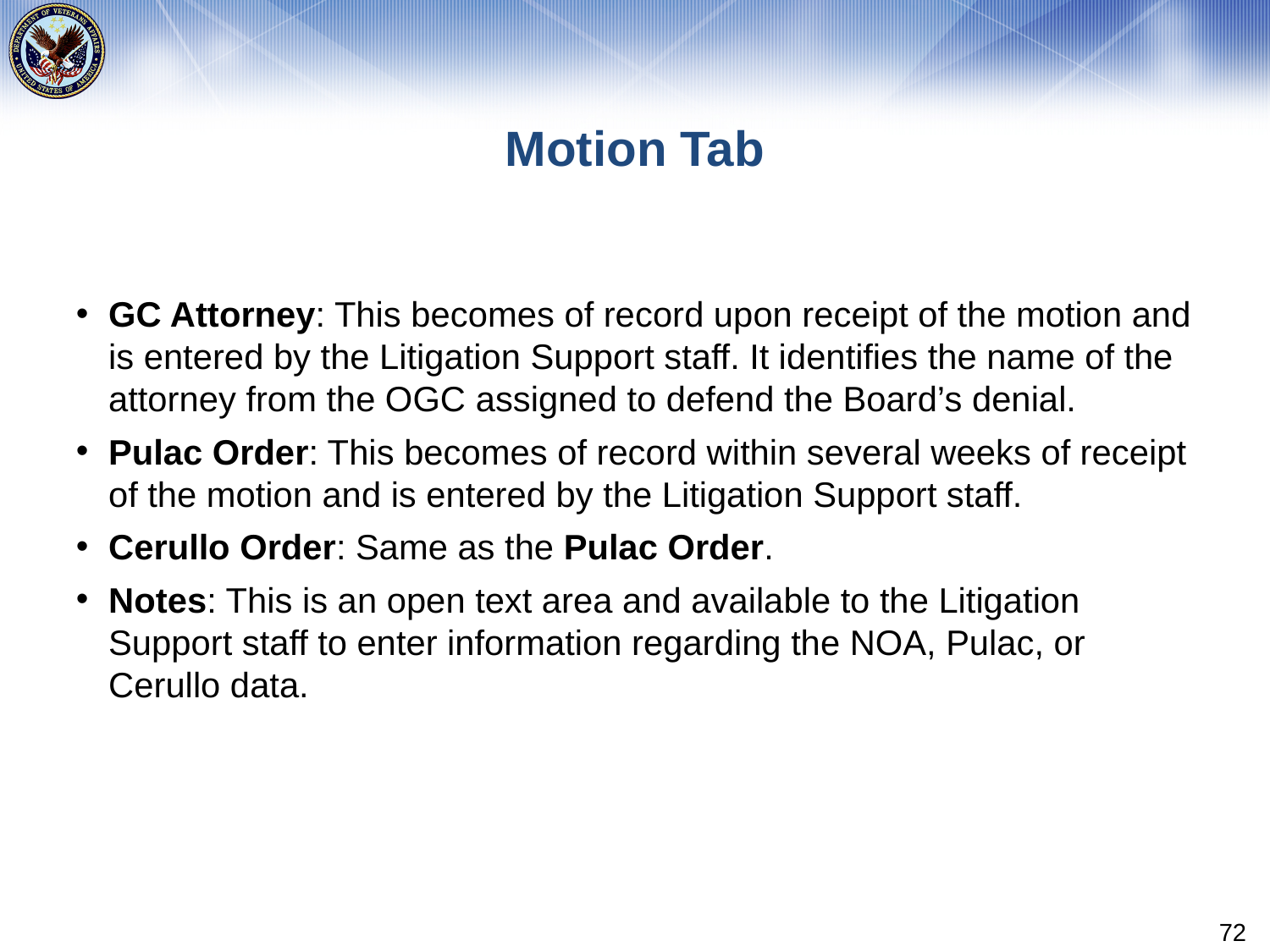

# Motion Tab
GC Attorney: This becomes of record upon receipt of the motion and is entered by the Litigation Support staff. It identifies the name of the attorney from the OGC assigned to defend the Board’s denial.
Pulac Order: This becomes of record within several weeks of receipt of the motion and is entered by the Litigation Support staff.
Cerullo Order: Same as the Pulac Order.
Notes: This is an open text area and available to the Litigation Support staff to enter information regarding the NOA, Pulac, or Cerullo data.

72